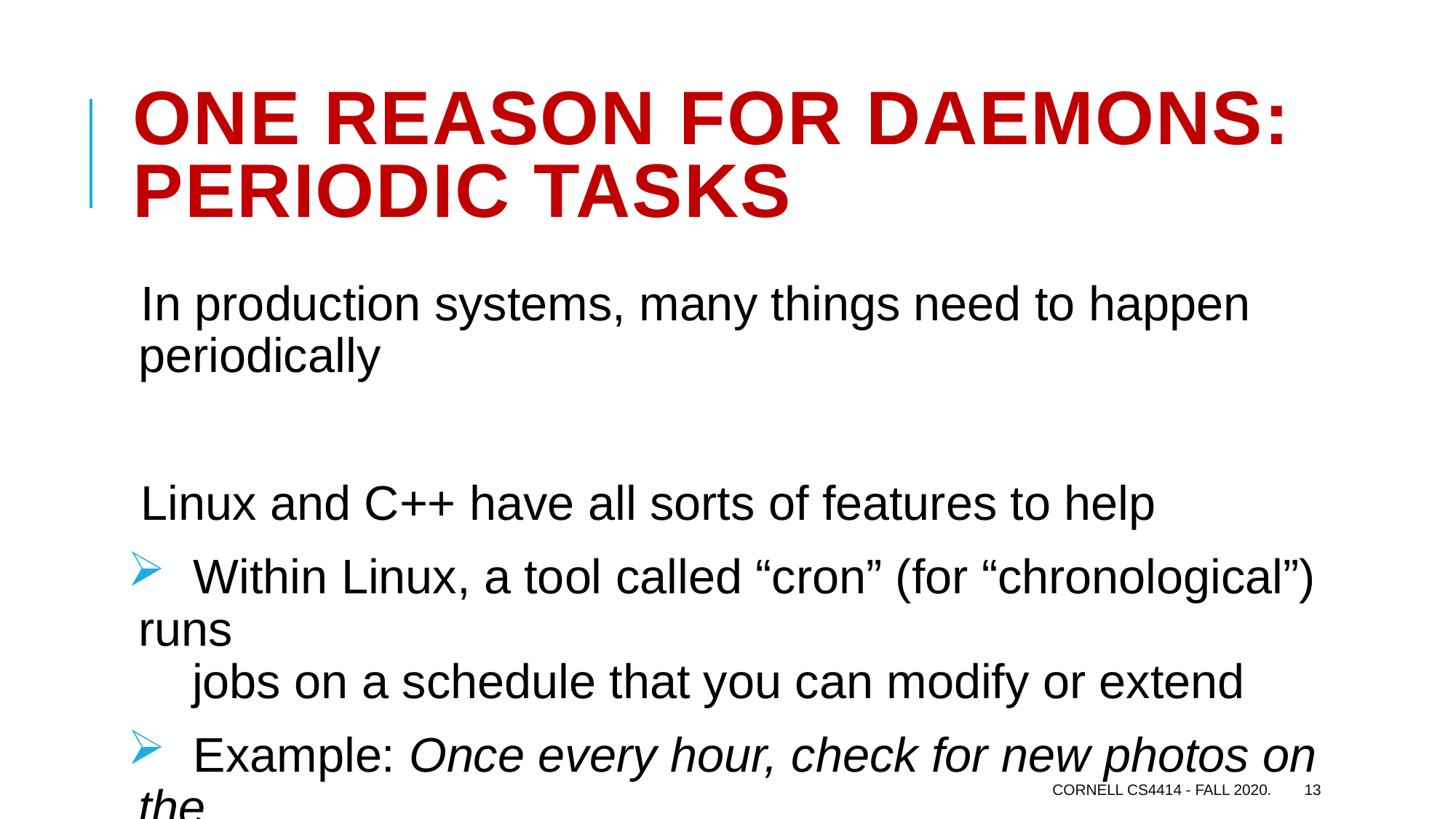

# One reason for daemons: periodic tasks
In production systems, many things need to happen periodically

Linux and C++ have all sorts of features to help
  Within Linux, a tool called “cron” (for “chronological”) runs
    jobs on a schedule that you can modify or extend
  Example: Once every hour, check for new photos on the
    camera and download them.
Cornell CS4414 - Fall 2020.
13